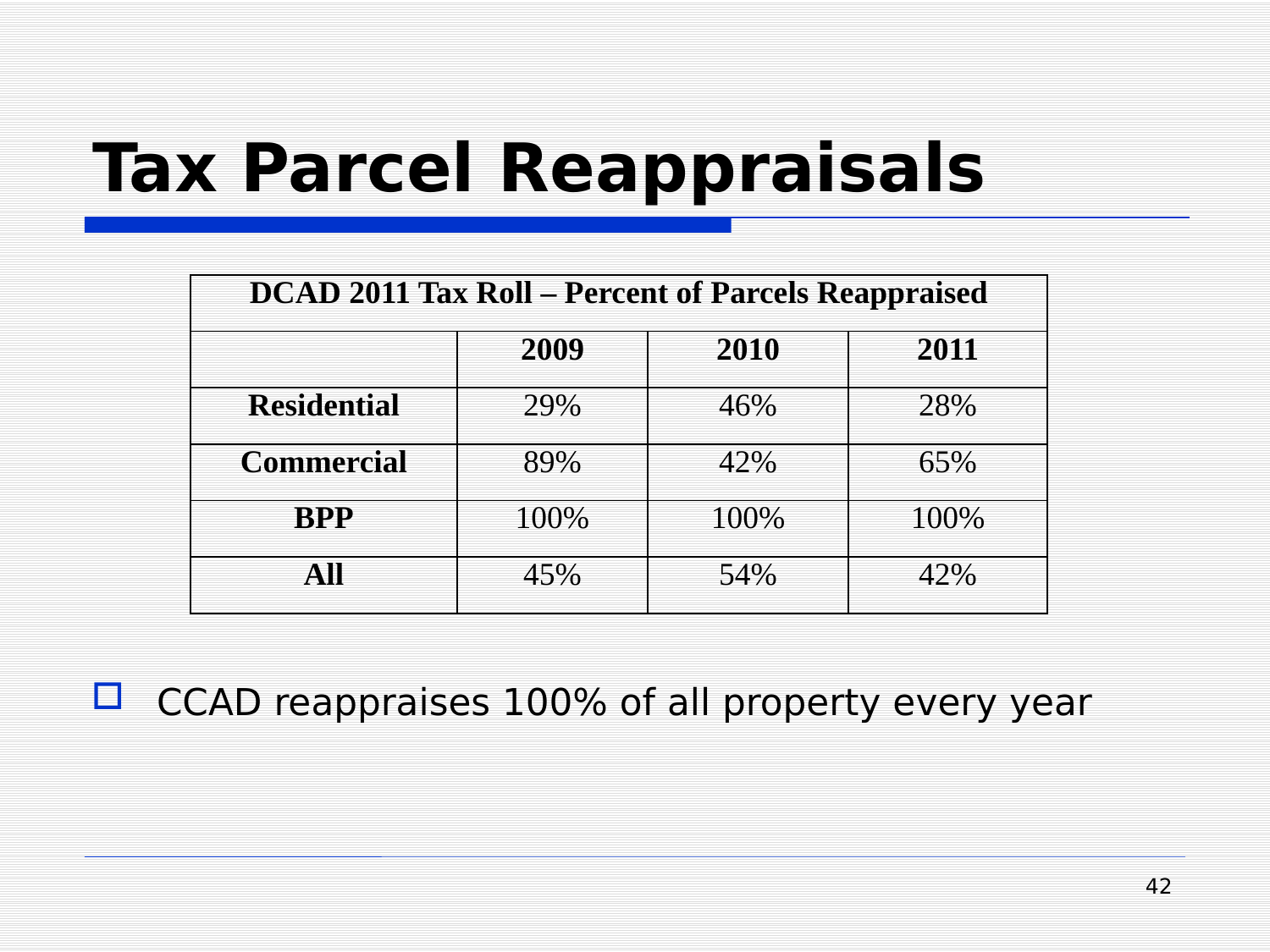

# Tax Parcel Reappraisals
| DCAD 2011 Tax Roll – Percent of Parcels Reappraised |  |  |  |
| --- | --- | --- | --- |
|  | 2009 | 2010 | 2011 |
| Residential | 29% | 46% | 28% |
| Commercial | 89% | 42% | 65% |
| BPP | 100% | 100% | 100% |
| All | 45% | 54% | 42% |
CCAD reappraises 100% of all property every year
42